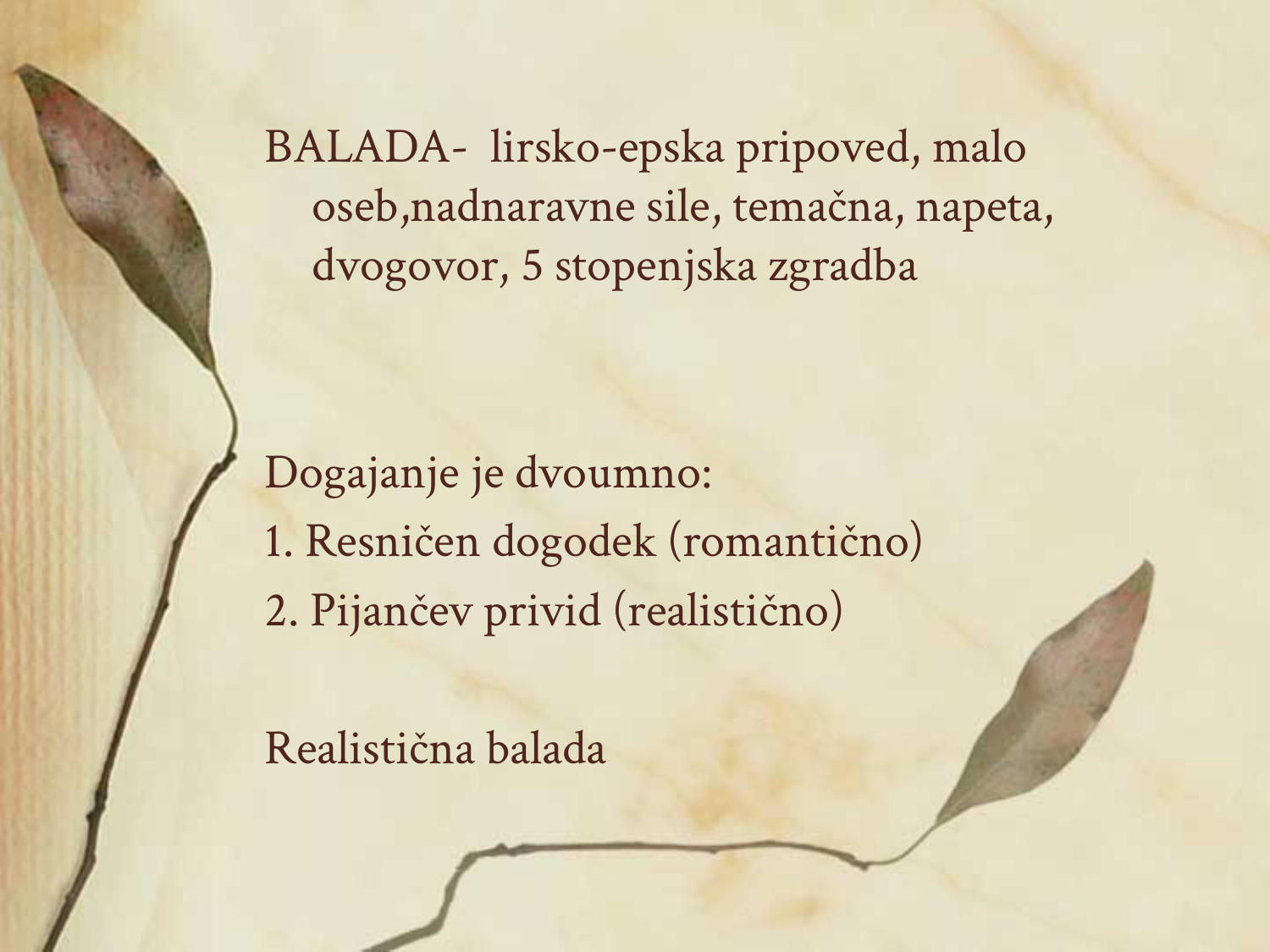

BALADA-  lirsko-epska pripoved, malo oseb,nadnaravne sile, temačna, napeta, dvogovor, 5 stopenjska zgradba

Dogajanje je dvoumno:
1. Resničen dogodek (romantično)
2. Pijančev privid (realistično)

Realistična balada